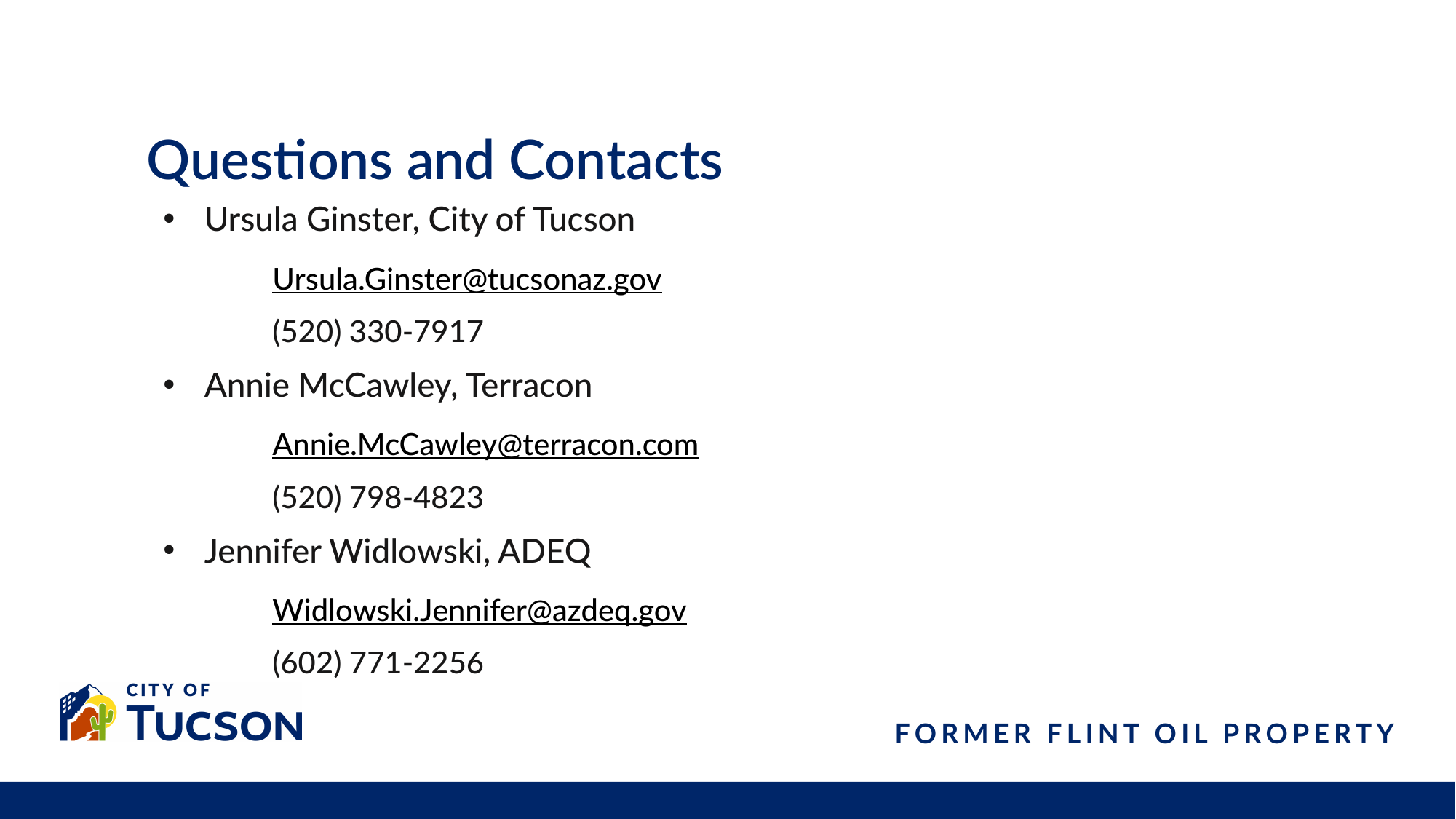

Questions and Contacts
Ursula Ginster, City of Tucson
	Ursula.Ginster@tucsonaz.gov
	(520) 330-7917
Annie McCawley, Terracon
	Annie.McCawley@terracon.com
	(520) 798-4823
Jennifer Widlowski, ADEQ
	Widlowski.Jennifer@azdeq.gov
	(602) 771-2256
FORMER FLINT OIL PROPERTY